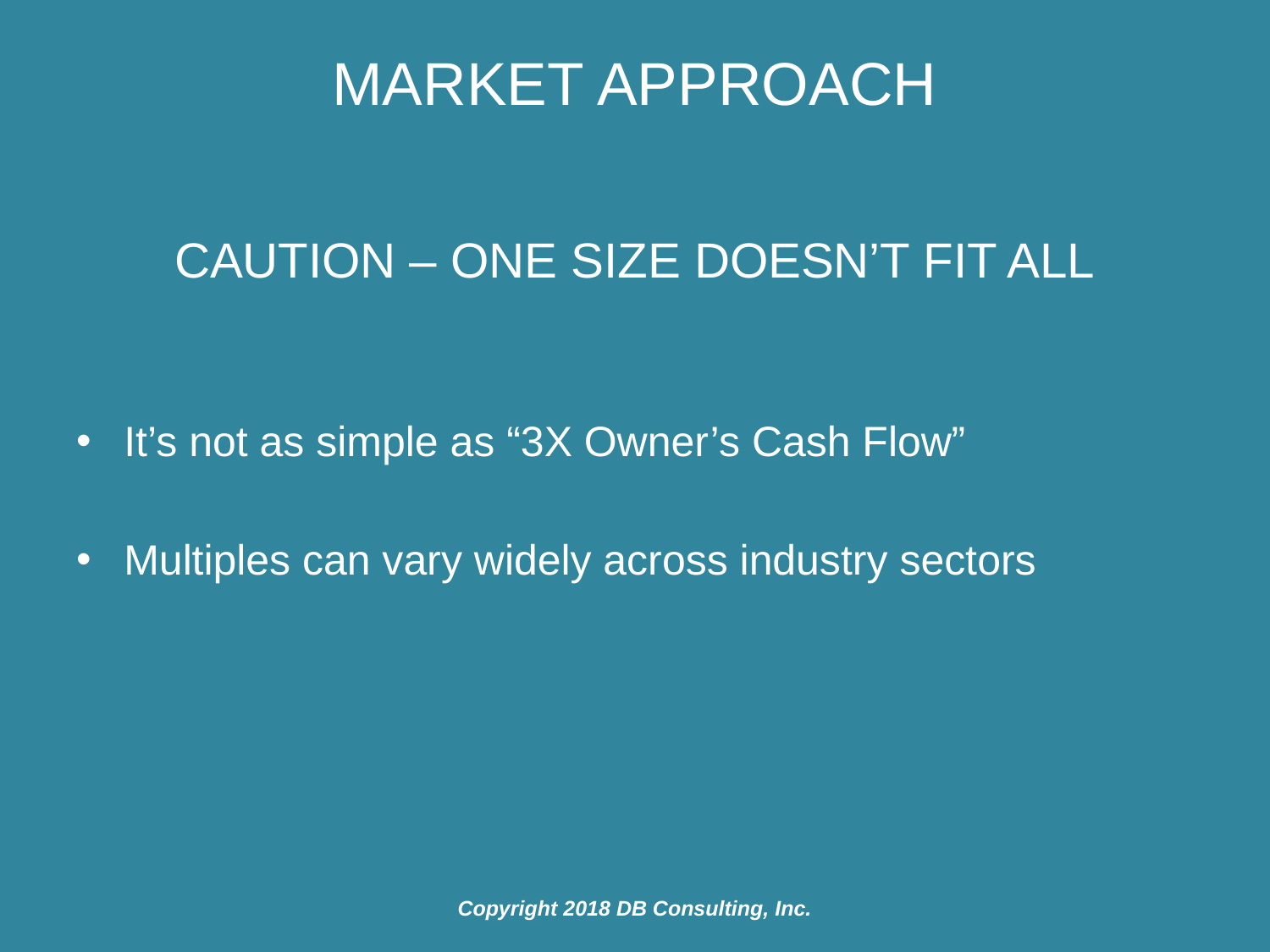

# Market Approach
Caution – One Size Doesn’t Fit All

It’s not as simple as “3X Owner’s Cash Flow”

Multiples can vary widely across industry sectors

Copyright 2018 DB Consulting, Inc.